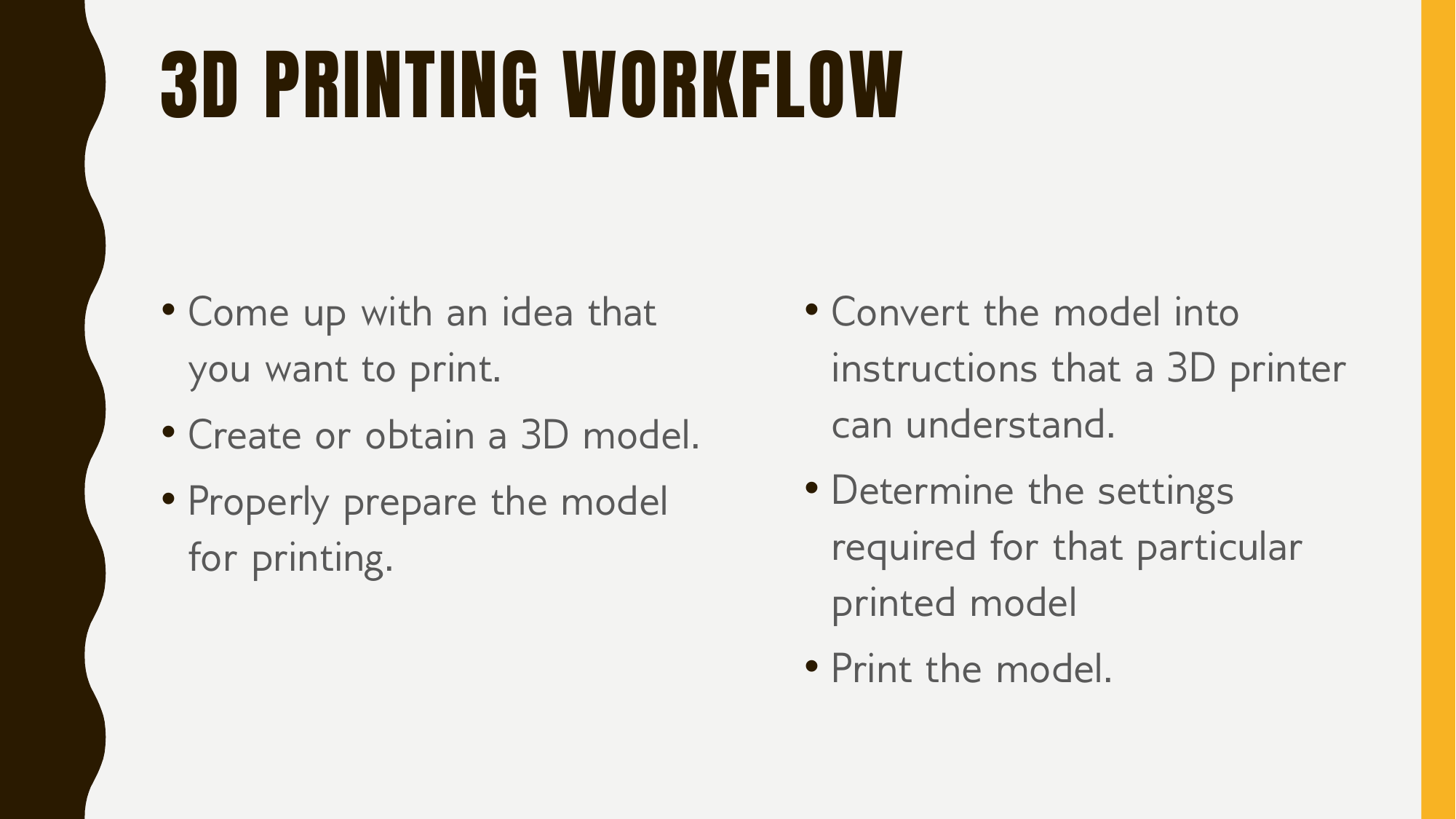

# 3d printing workflow
Come up with an idea that you want to print.
Create or obtain a 3D model.
Properly prepare the model for printing.
Convert the model into instructions that a 3D printer can understand.
Determine the settings required for that particular printed model
Print the model.